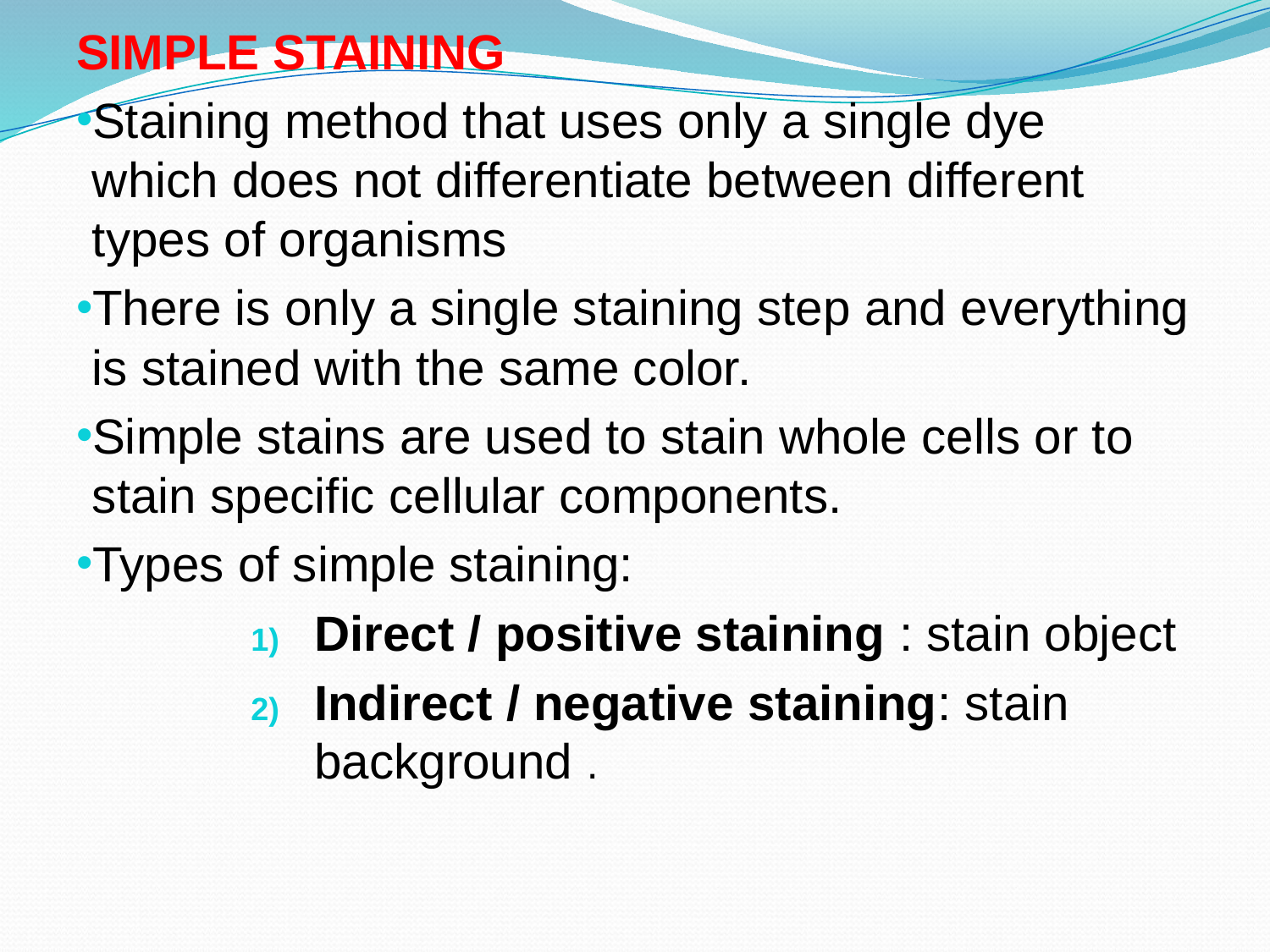

SIMPLE STAINING
Staining method that uses only a single dye  which does not differentiate between different types of organisms
There is only a single staining step and everything is stained with the same color.
Simple stains are used to stain whole cells or to stain specific cellular components.
Types of simple staining:
Direct / positive staining : stain object
Indirect / negative staining: stain background .